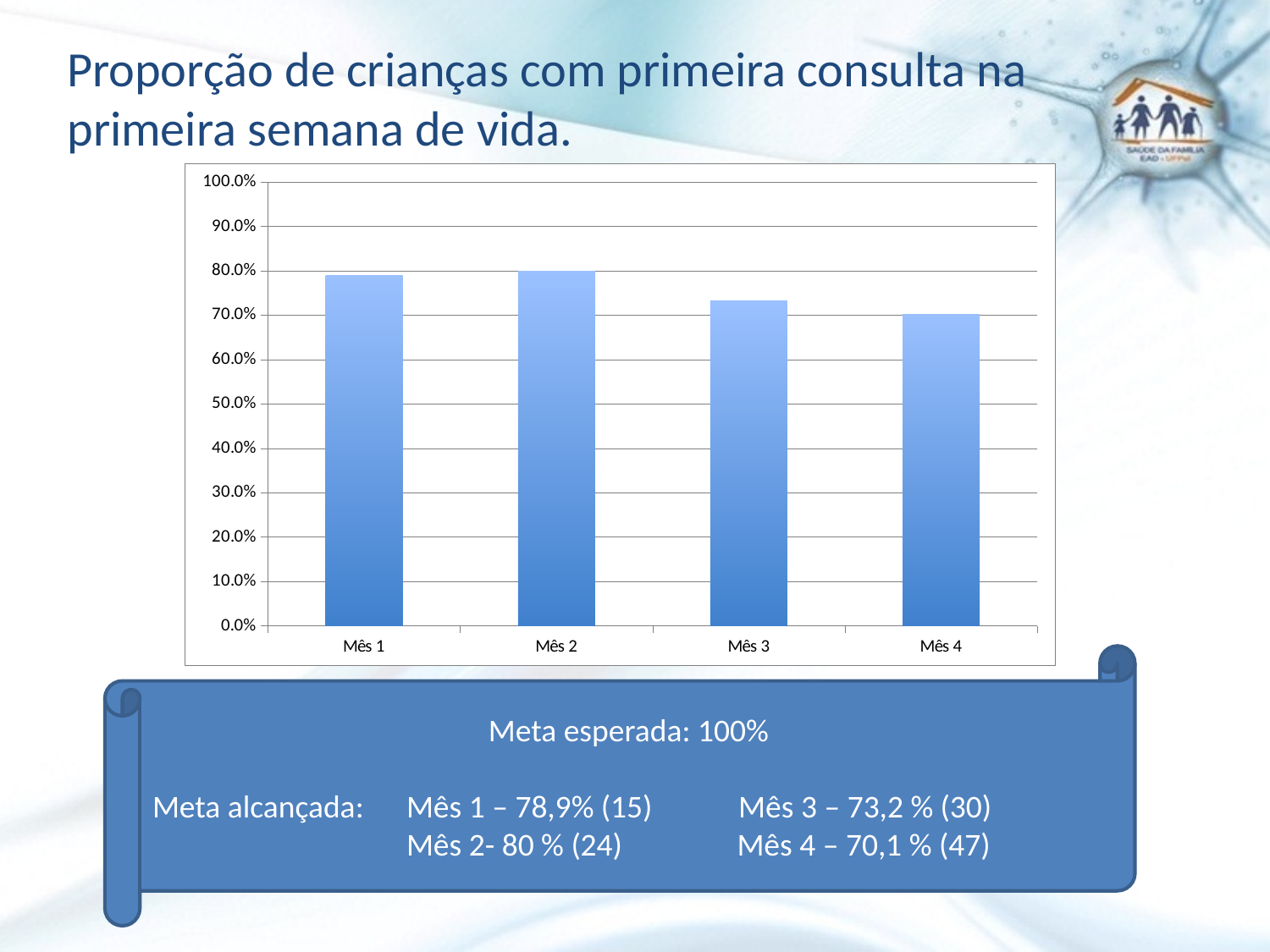

Proporção de crianças com primeira consulta na primeira semana de vida.

### Chart

| Category | Proporção de crianças com primeira consulta na primeira semana de vida |
|---|---|
| Mês 1 | 0.7894736842105263 |
| Mês 2 | 0.8 |
| Mês 3 | 0.7317073170731712 |
| Mês 4 | 0.7014925373134331 |

Meta esperada: 100%

Meta alcançada:  	Mês 1 – 78,9% (15)            Mês 3 – 73,2 % (30)
		Mês 2- 80 % (24)                Mês 4 – 70,1 % (47)